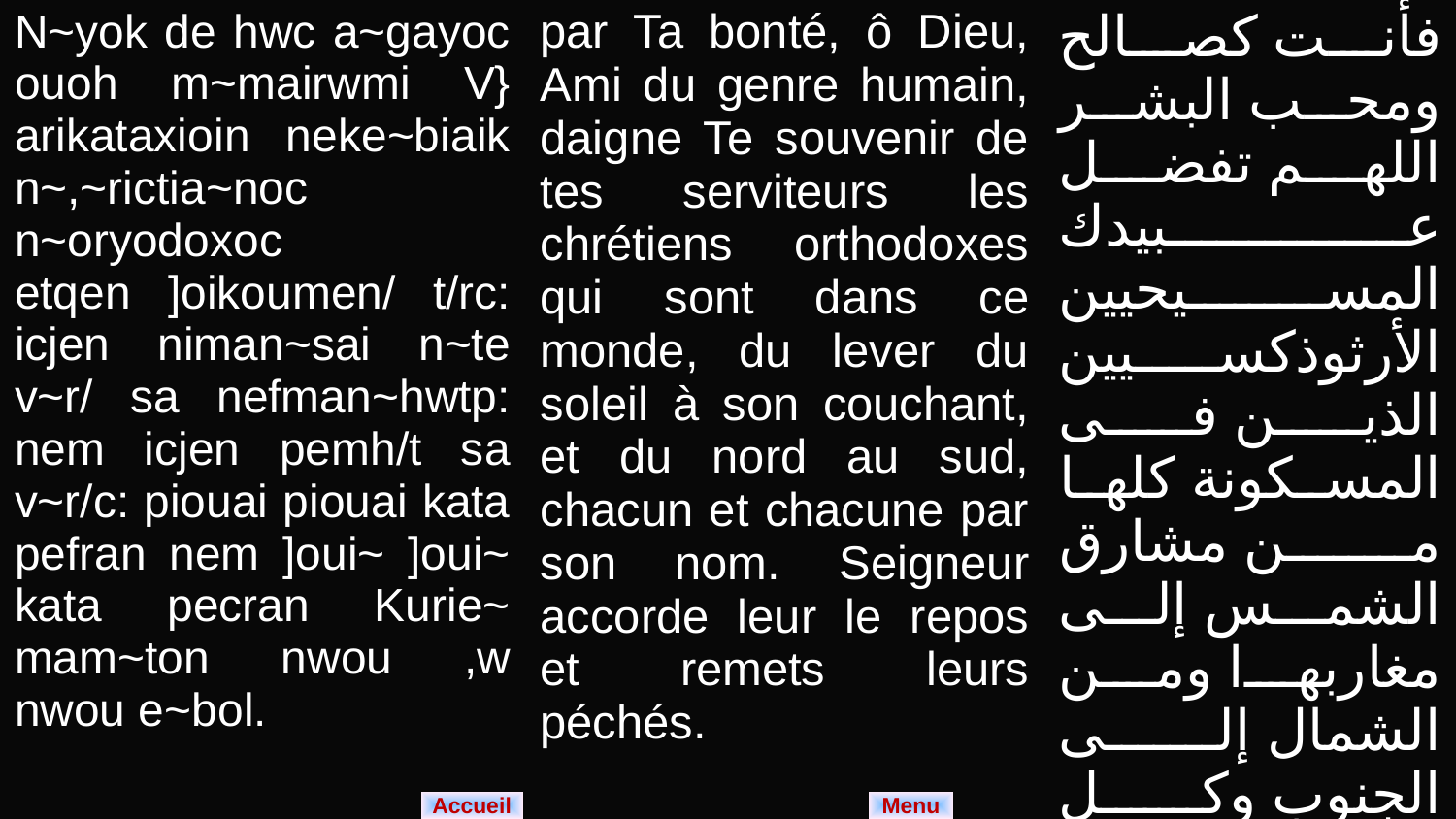

| N~yok de hwc a~gayoc ouoh m~mairwmi V} arikataxioin neke~biaik n~,~rictia~noc n~oryodoxoc etqen ]oikoumen/ t/rc: icjen niman~sai n~te v~r/ sa nefman~hwtp: nem icjen pemh/t sa v~r/c: piouai piouai kata pefran nem ]oui~ ]oui~ kata pecran Kurie~ mam~ton nwou ,w nwou e~bol. | par Ta bonté, ô Dieu, Ami du genre humain, daigne Te souvenir de tes serviteurs les chrétiens orthodoxes qui sont dans ce monde, du lever du soleil à son couchant, et du nord au sud, chacun et chacune par son nom. Seigneur accorde leur le repos et remets leurs péchés. | فأنت كصالح ومحب البشر اللهم تفضل عبيدك المسيحيين الأرثوذكسيين الذين فى المسكونة كلها من مشارق الشمس إلى مغارﺑﻬا ومن الشمال إلى الجنوب وكل واحد باسمه وكل واحدة باسمها يارب نيحهم واغفر لهم. |
| --- | --- | --- |
Menu